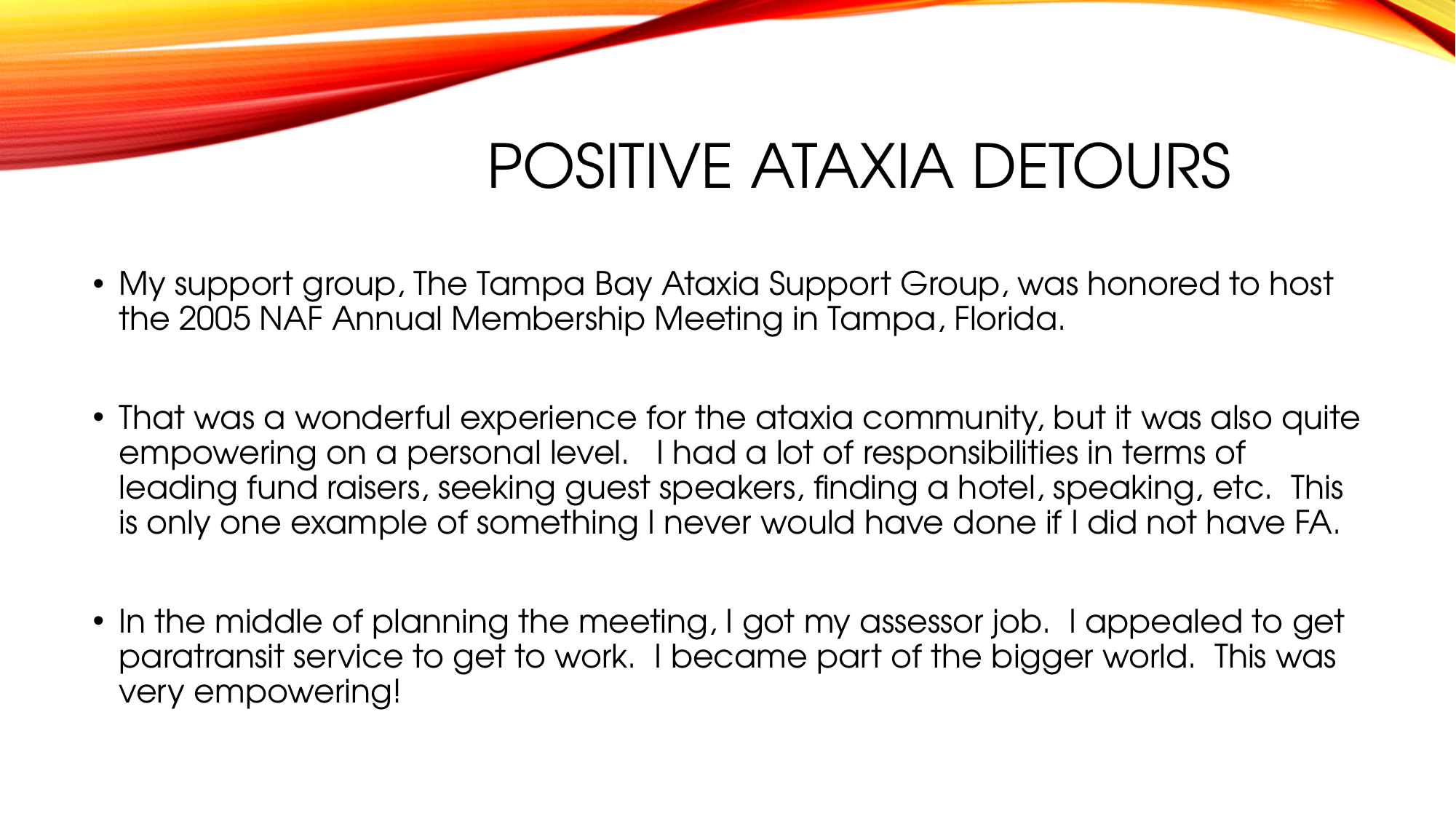

# positive ataxia detours
My support group, The Tampa Bay Ataxia Support Group, was honored to host the 2005 NAF Annual Membership Meeting in Tampa, Florida.

That was a wonderful experience for the ataxia community, but it was also quite empowering on a personal level.   I had a lot of responsibilities in terms of leading fund raisers, seeking guest speakers, finding a hotel, speaking, etc.  This is only one example of something I never would have done if I did not have FA.

In the middle of planning the meeting, I got my assessor job.  I appealed to get paratransit service to get to work.  I became part of the bigger world.  This was very empowering!